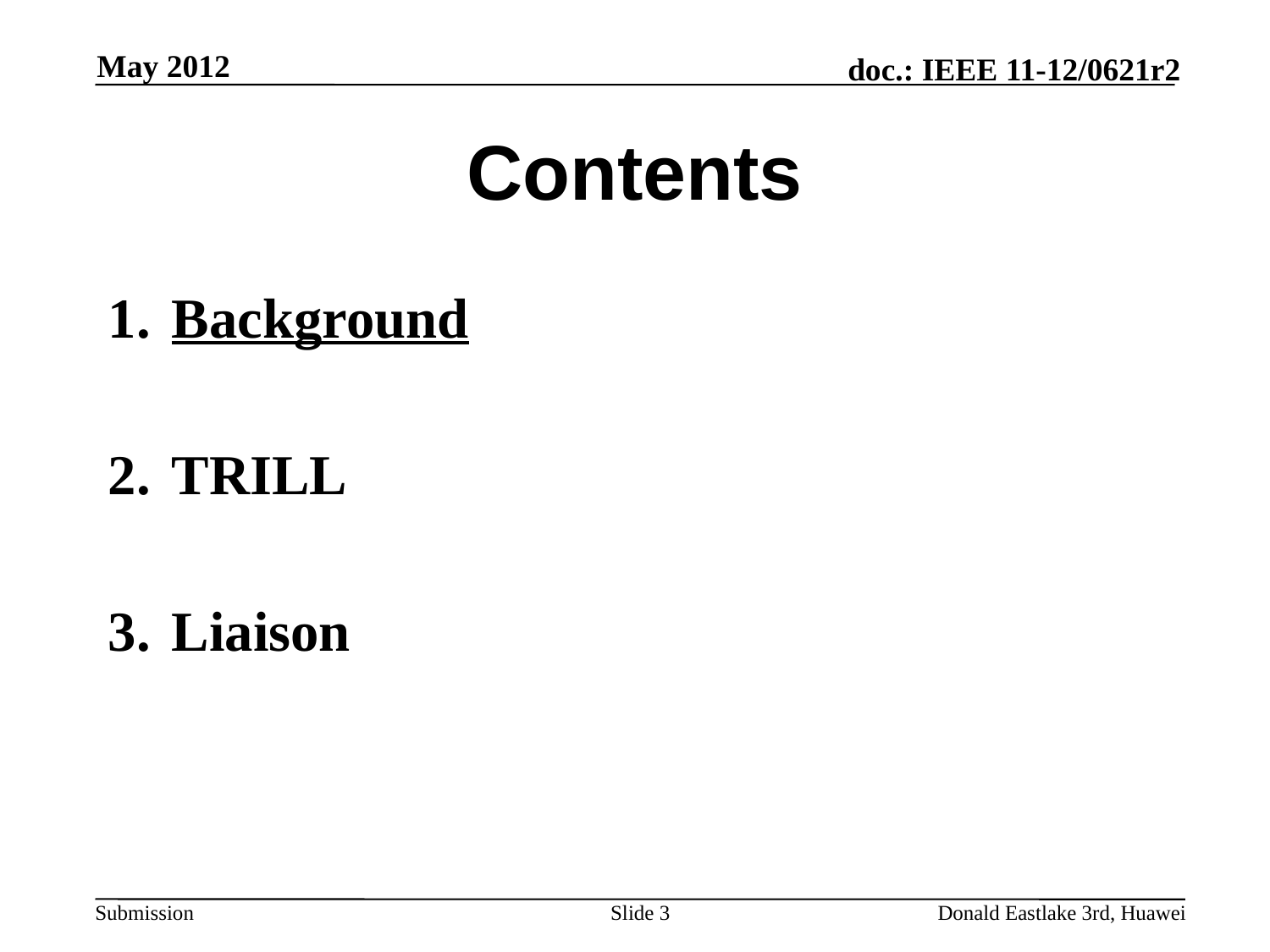

May 2012
# Contents
Background

TRILL

Liaison
Slide 3
Donald Eastlake 3rd, Huawei